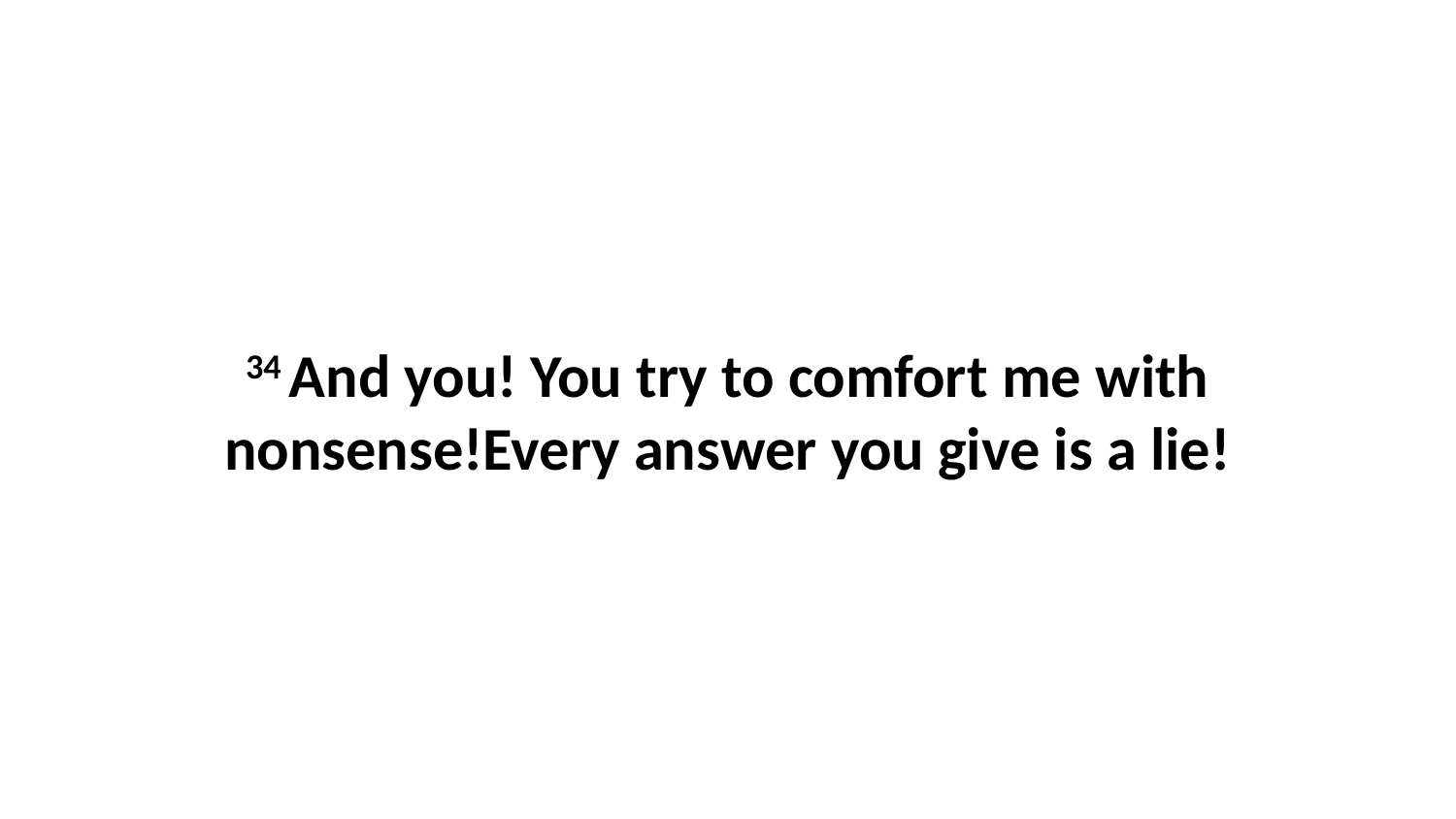

34 And you! You try to comfort me with nonsense!Every answer you give is a lie!